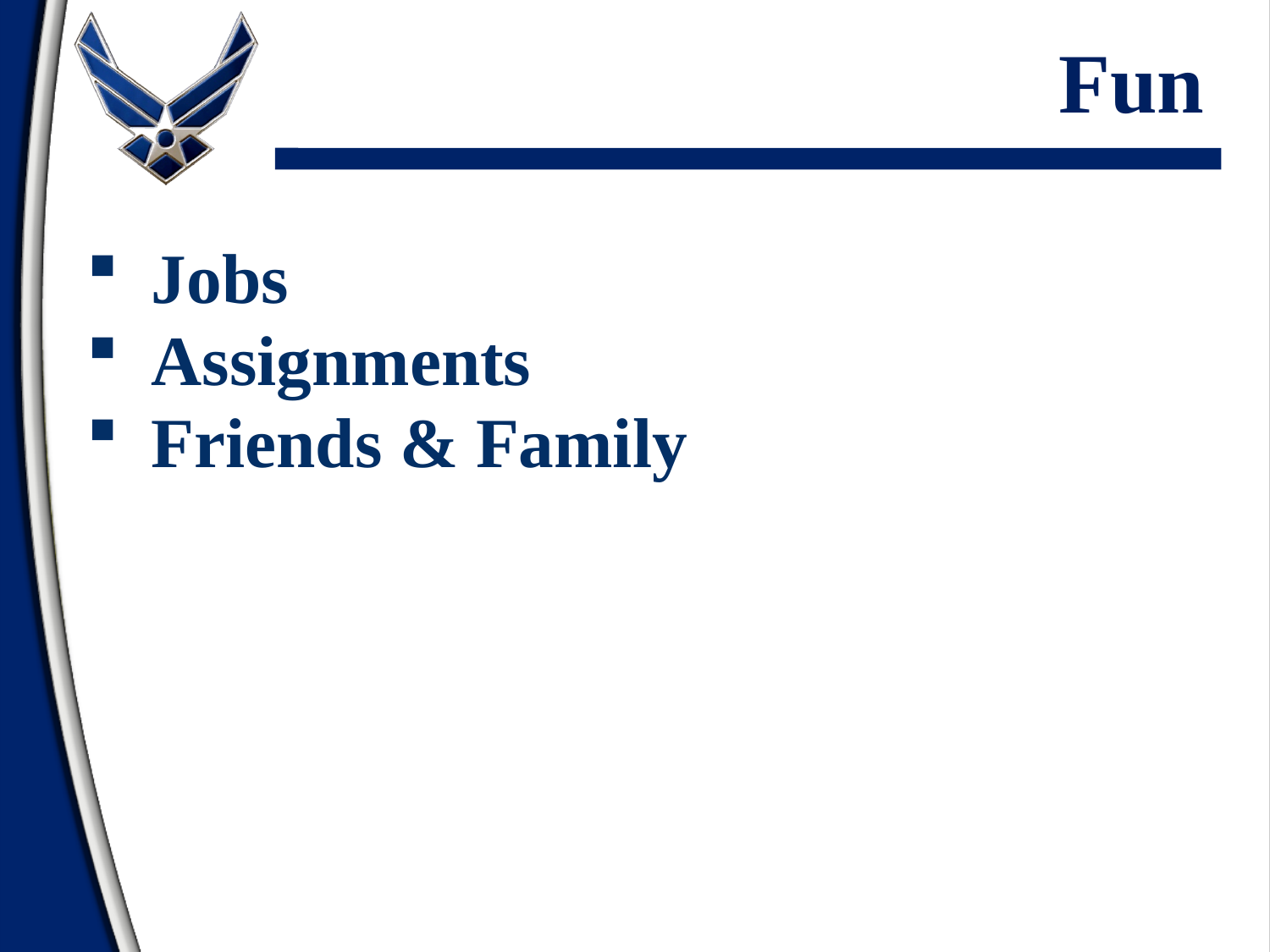

# Fun
Jobs
Assignments
Friends & Family